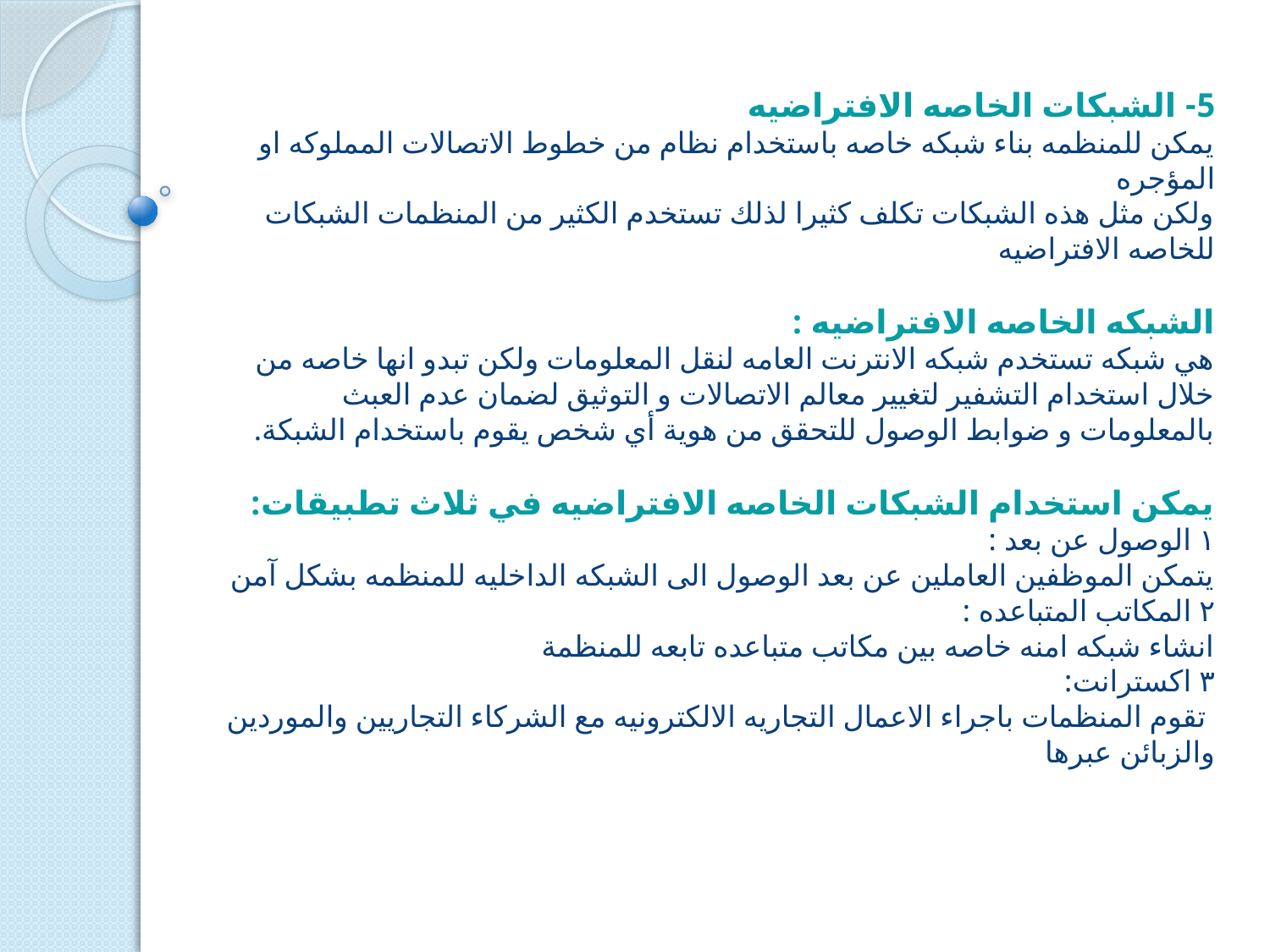

# 5- الشبكات الخاصه الافتراضيه  يمكن للمنظمه بناء شبكه خاصه باستخدام نظام من خطوط الاتصالات المملوكه او المؤجره  ولكن مثل هذه الشبكات تكلف كثيرا لذلك تستخدم الكثير من المنظمات الشبكات للخاصه الافتراضيه  الشبكه الخاصه الافتراضيه : هي شبكه تستخدم شبكه الانترنت العامه لنقل المعلومات ولكن تبدو انها خاصه من خلال استخدام التشفير لتغيير معالم الاتصالات و التوثيق لضمان عدم العبث بالمعلومات و ضوابط الوصول للتحقق من هوية أي شخص يقوم باستخدام الشبكة. يمكن استخدام الشبكات الخاصه الافتراضيه في ثلاث تطبيقات:  ١ الوصول عن بعد : يتمكن الموظفين العاملين عن بعد الوصول الى الشبكه الداخليه للمنظمه بشكل آمن ٢ المكاتب المتباعده : انشاء شبكه امنه خاصه بين مكاتب متباعده تابعه للمنظمة  ٣ اكسترانت: تقوم المنظمات باجراء الاعمال التجاريه الالكترونيه مع الشركاء التجاريين والموردين والزبائن عبرها